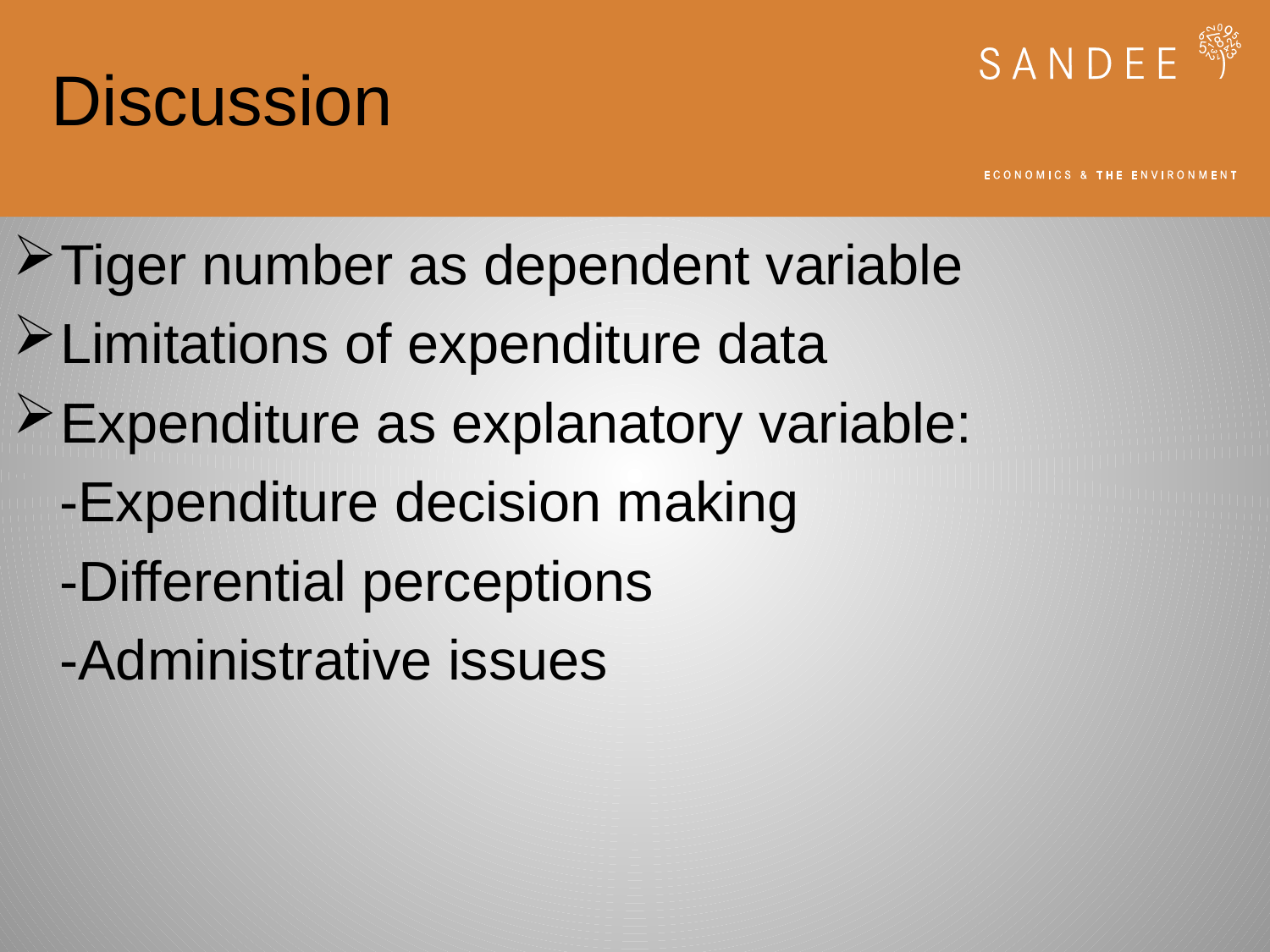

# Discussion
Tiger number as dependent variable
Limitations of expenditure data
Expenditure as explanatory variable:
   -Expenditure decision making
   -Differential perceptions
   -Administrative issues